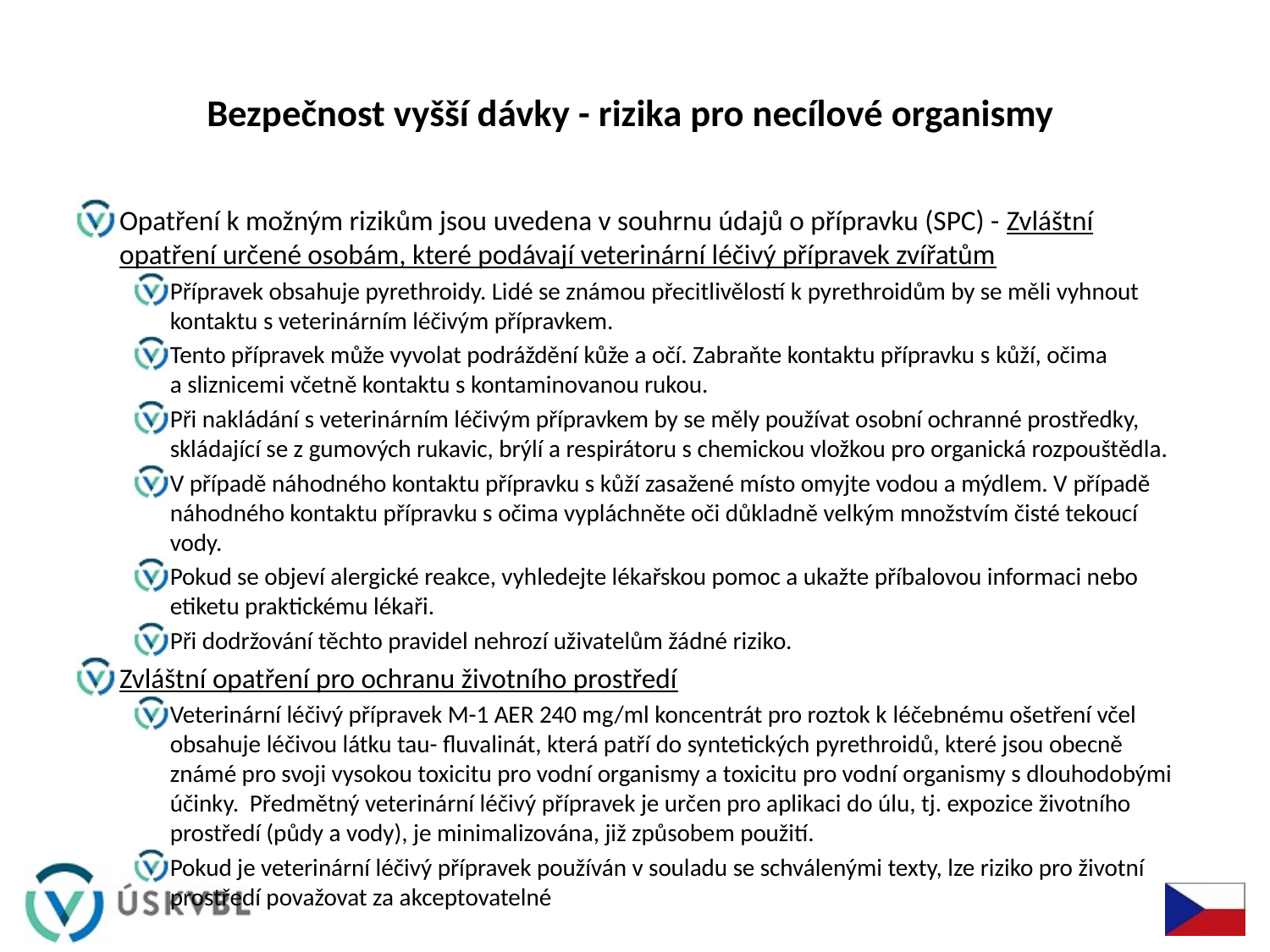

# Bezpečnost vyšší dávky - rizika pro necílové organismy
Opatření k možným rizikům jsou uvedena v souhrnu údajů o přípravku (SPC) - Zvláštní opatření určené osobám, které podávají veterinární léčivý přípravek zvířatům
Přípravek obsahuje pyrethroidy. Lidé se známou přecitlivělostí k pyrethroidům by se měli vyhnout kontaktu s veterinárním léčivým přípravkem.
Tento přípravek může vyvolat podráždění kůže a očí. Zabraňte kontaktu přípravku s kůží, očima a sliznicemi včetně kontaktu s kontaminovanou rukou.
Při nakládání s veterinárním léčivým přípravkem by se měly používat osobní ochranné prostředky, skládající se z gumových rukavic, brýlí a respirátoru s chemickou vložkou pro organická rozpouštědla.
V případě náhodného kontaktu přípravku s kůží zasažené místo omyjte vodou a mýdlem. V případě náhodného kontaktu přípravku s očima vypláchněte oči důkladně velkým množstvím čisté tekoucí vody.
Pokud se objeví alergické reakce, vyhledejte lékařskou pomoc a ukažte příbalovou informaci nebo etiketu praktickému lékaři.
Při dodržování těchto pravidel nehrozí uživatelům žádné riziko.
Zvláštní opatření pro ochranu životního prostředí
Veterinární léčivý přípravek M-1 AER 240 mg/ml koncentrát pro roztok k léčebnému ošetření včel obsahuje léčivou látku tau- fluvalinát, která patří do syntetických pyrethroidů, které jsou obecně známé pro svoji vysokou toxicitu pro vodní organismy a toxicitu pro vodní organismy s dlouhodobými účinky.  Předmětný veterinární léčivý přípravek je určen pro aplikaci do úlu, tj. expozice životního prostředí (půdy a vody), je minimalizována, již způsobem použití.
Pokud je veterinární léčivý přípravek používán v souladu se schválenými texty, lze riziko pro životní prostředí považovat za akceptovatelné